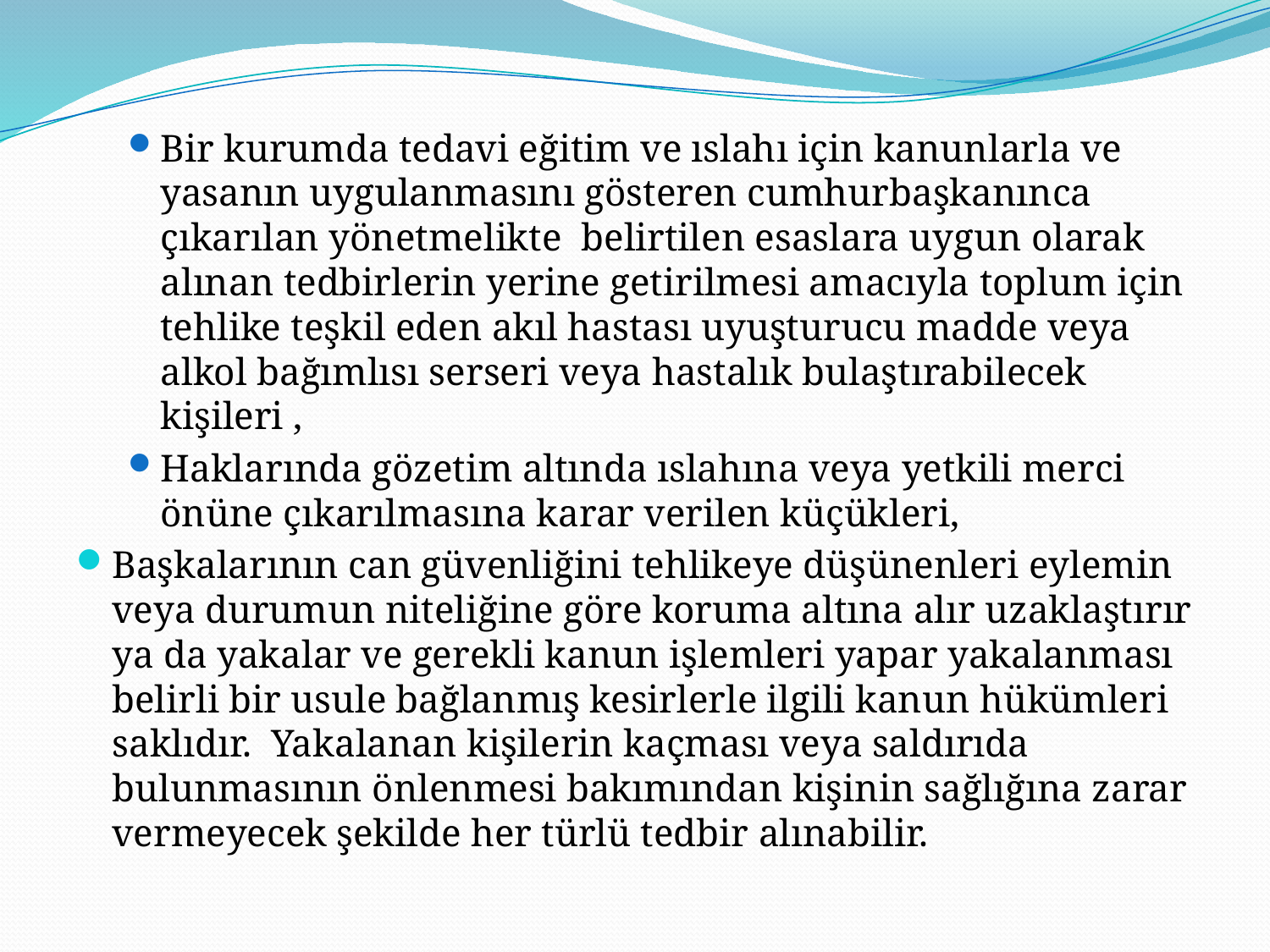

Bir kurumda tedavi eğitim ve ıslahı için kanunlarla ve yasanın uygulanmasını gösteren cumhurbaşkanınca çıkarılan yönetmelikte  belirtilen esaslara uygun olarak alınan tedbirlerin yerine getirilmesi amacıyla toplum için tehlike teşkil eden akıl hastası uyuşturucu madde veya alkol bağımlısı serseri veya hastalık bulaştırabilecek kişileri ,
Haklarında gözetim altında ıslahına veya yetkili merci önüne çıkarılmasına karar verilen küçükleri,
Başkalarının can güvenliğini tehlikeye düşünenleri eylemin veya durumun niteliğine göre koruma altına alır uzaklaştırır ya da yakalar ve gerekli kanun işlemleri yapar yakalanması belirli bir usule bağlanmış kesirlerle ilgili kanun hükümleri saklıdır.  Yakalanan kişilerin kaçması veya saldırıda bulunmasının önlenmesi bakımından kişinin sağlığına zarar vermeyecek şekilde her türlü tedbir alınabilir.